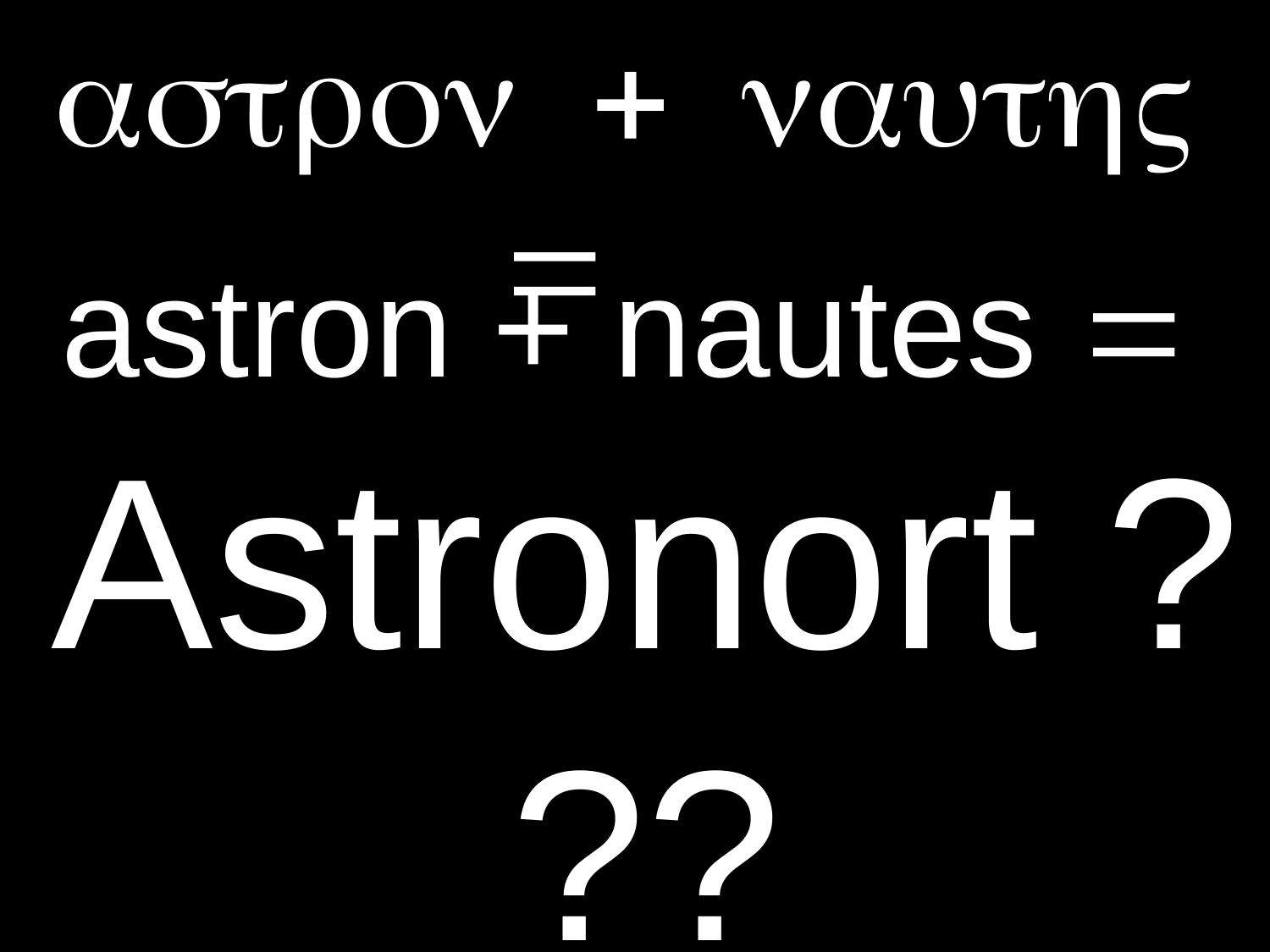

# αστρον + ναυτης =
astron + nautes =
Astronort ???